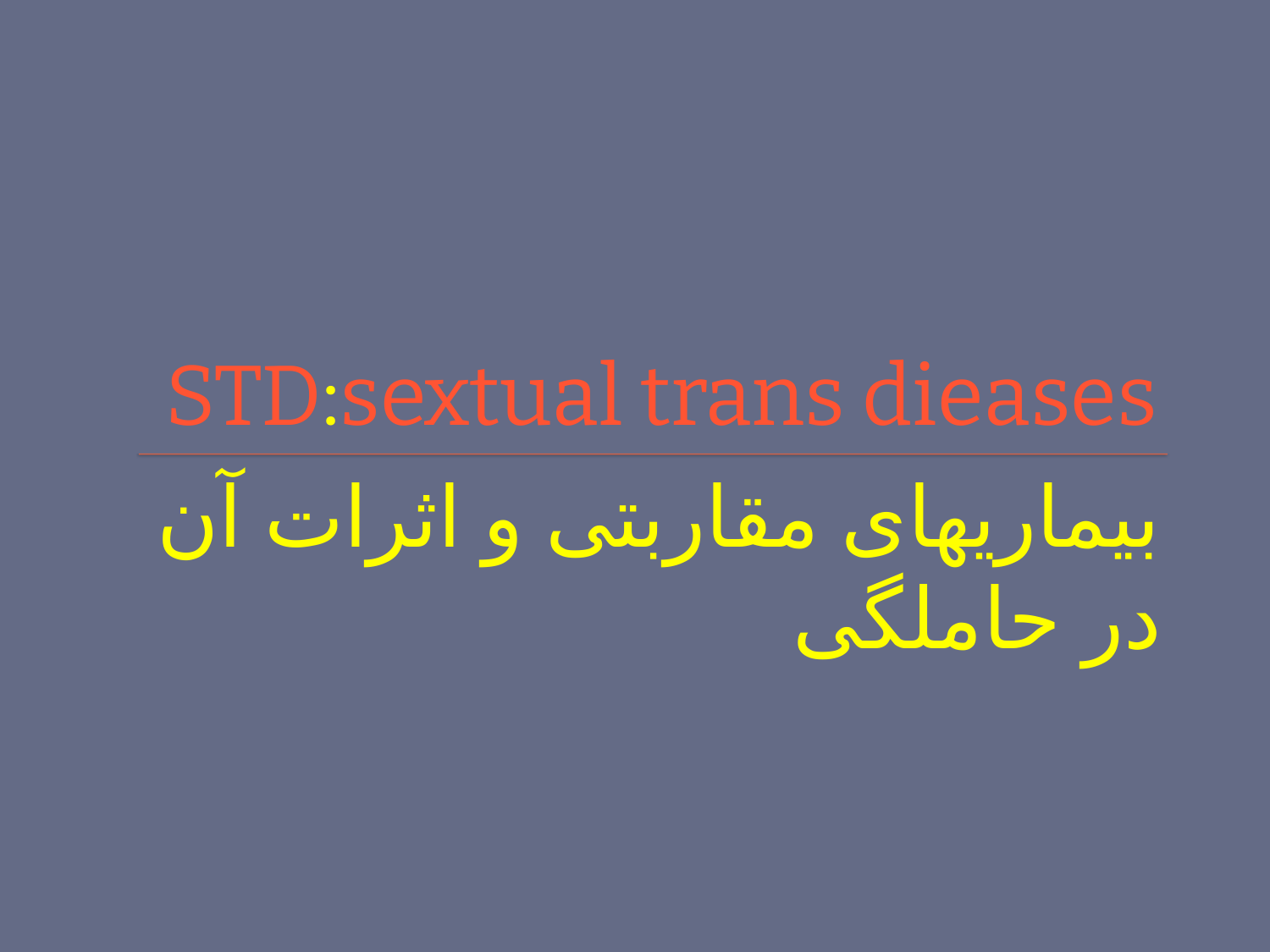

# STD:sextual trans dieases
بیماریهای مقاربتی و اثرات آن در حاملگی